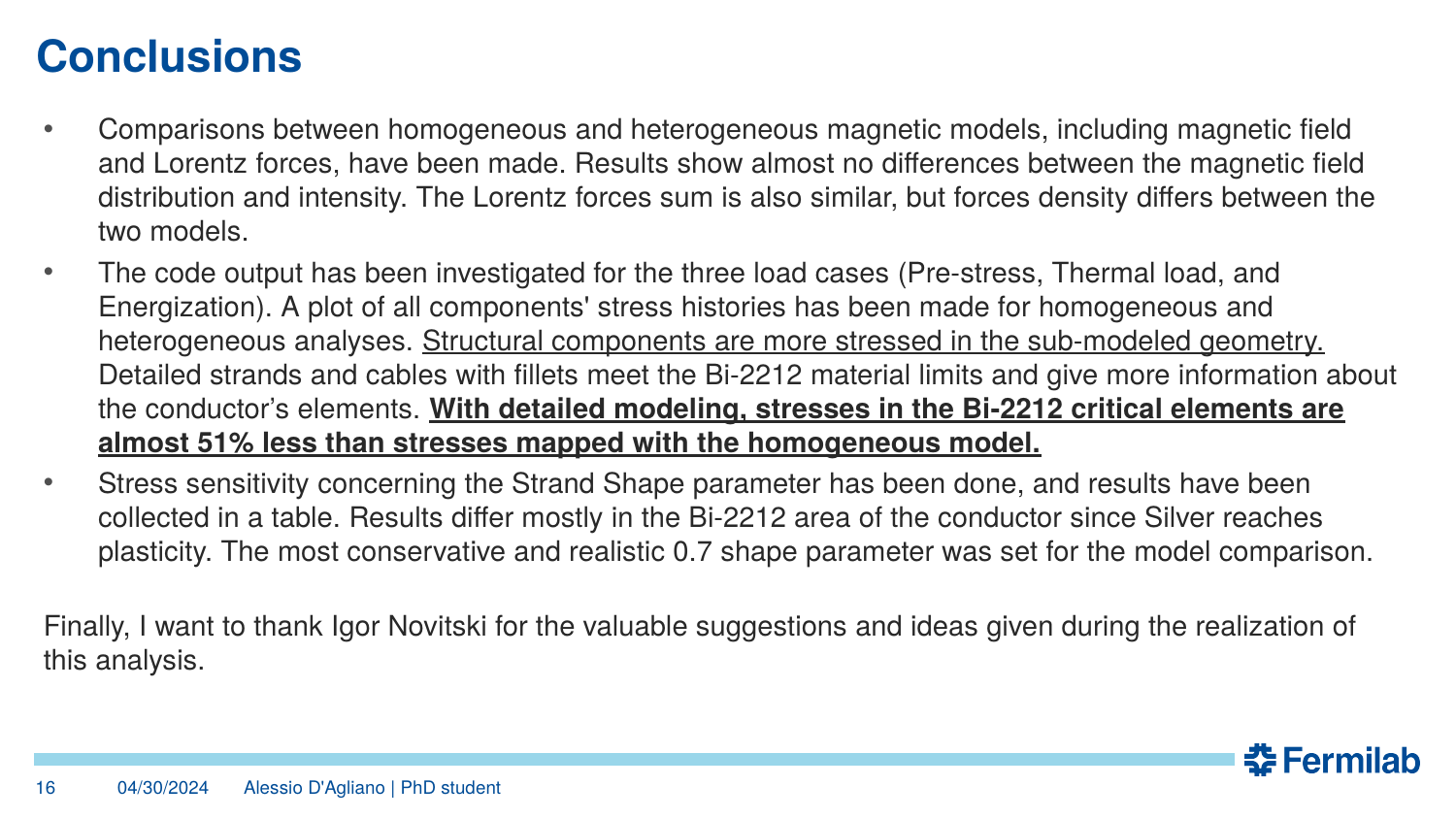

# Conclusions
Comparisons between homogeneous and heterogeneous magnetic models, including magnetic field and Lorentz forces, have been made. Results show almost no differences between the magnetic field distribution and intensity. The Lorentz forces sum is also similar, but forces density differs between the two models.
The code output has been investigated for the three load cases (Pre-stress, Thermal load, and Energization). A plot of all components' stress histories has been made for homogeneous and heterogeneous analyses. Structural components are more stressed in the sub-modeled geometry. Detailed strands and cables with fillets meet the Bi-2212 material limits and give more information about the conductor’s elements. With detailed modeling, stresses in the Bi-2212 critical elements are almost 51% less than stresses mapped with the homogeneous model.
Stress sensitivity concerning the Strand Shape parameter has been done, and results have been collected in a table. Results differ mostly in the Bi-2212 area of the conductor since Silver reaches plasticity. The most conservative and realistic 0.7 shape parameter was set for the model comparison.
Finally, I want to thank Igor Novitski for the valuable suggestions and ideas given during the realization of this analysis.
16
04/30/2024
Alessio D'Agliano | PhD student